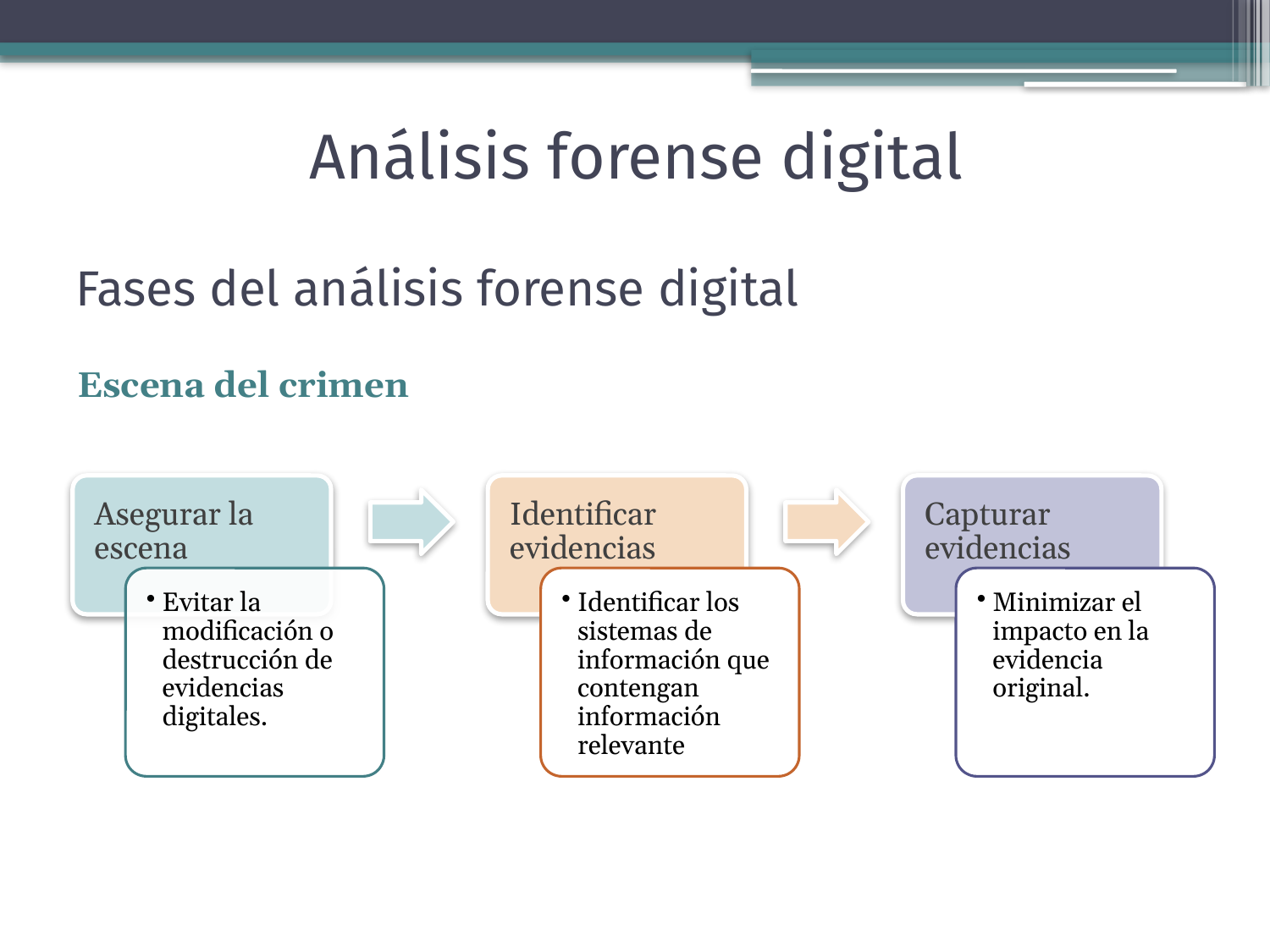

Análisis forense digital
# Fases del análisis forense digital
Escena del crimen
Asegurar la escena
Evitar la modificación o destrucción de evidencias digitales.

Identificar evidencias
Identificar los sistemas de información que contengan información relevante

Capturar evidencias
Minimizar el impacto en la evidencia original.